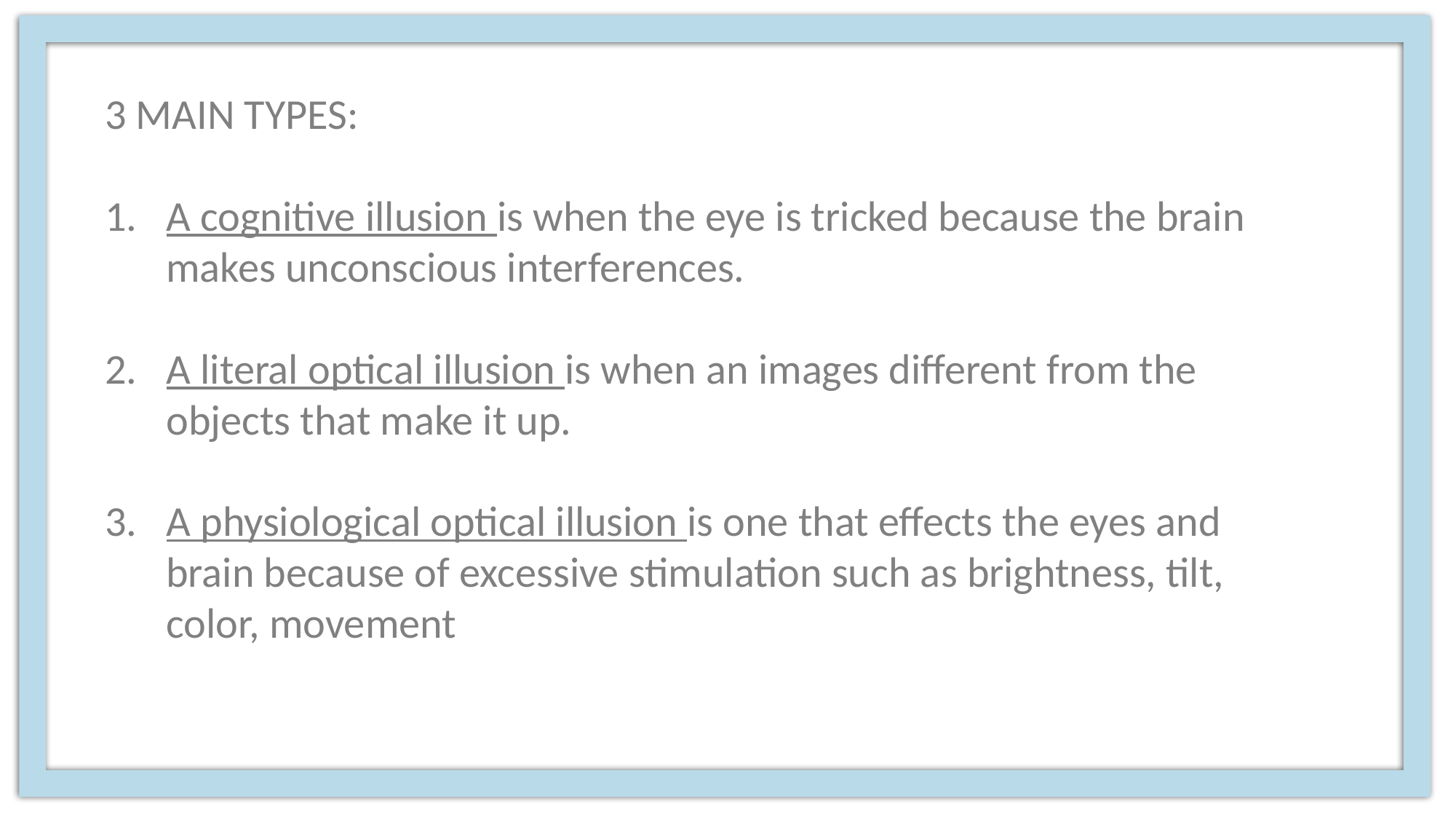

3 MAIN TYPES:

A cognitive illusion is when the eye is tricked because the brain makes unconscious interferences.

A literal optical illusion is when an images different from the objects that make it up.

A physiological optical illusion is one that effects the eyes and brain because of excessive stimulation such as brightness, tilt, color, movement